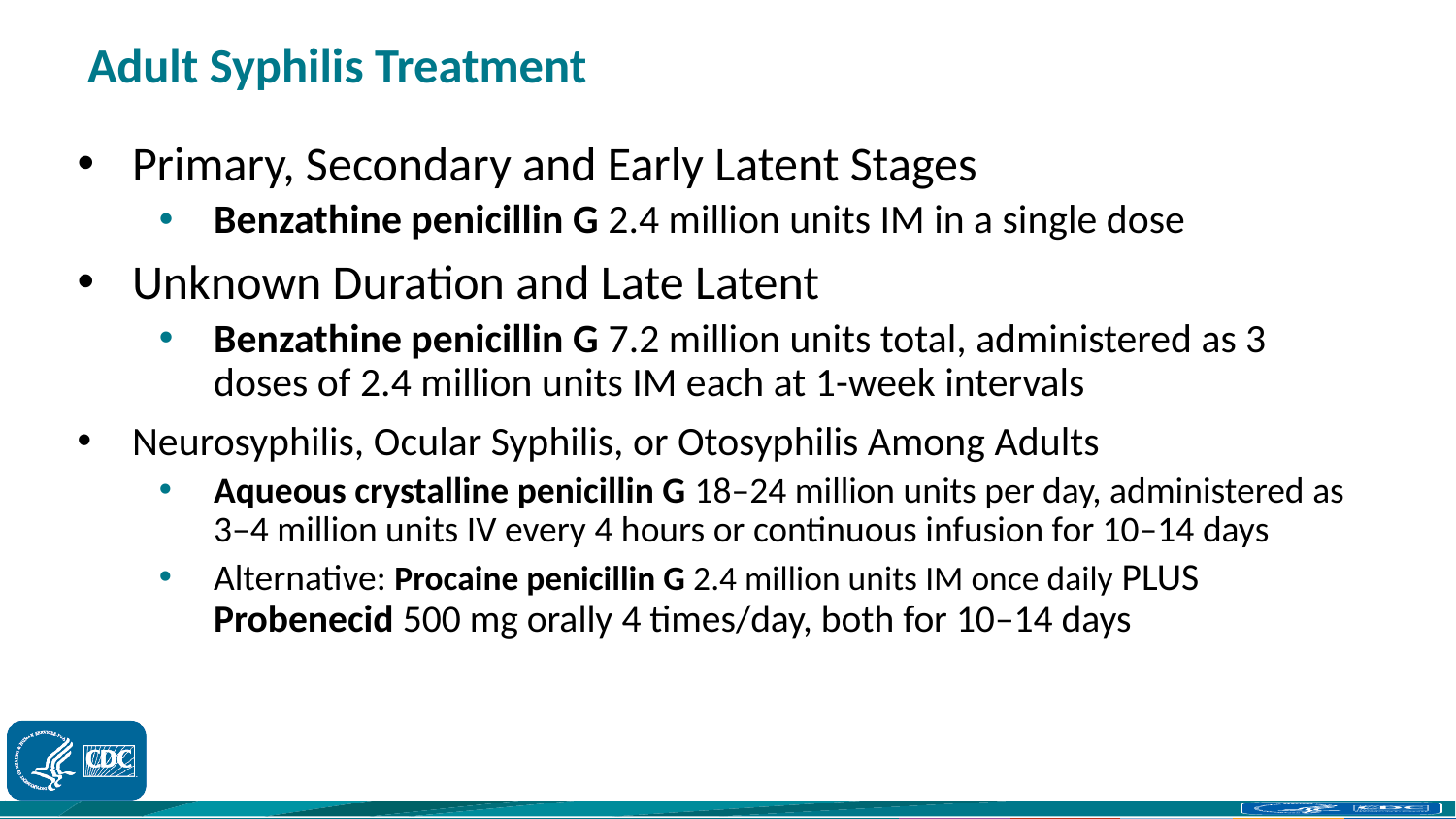

# Adult Syphilis Treatment
Primary, Secondary and Early Latent Stages
Benzathine penicillin G 2.4 million units IM in a single dose
Unknown Duration and Late Latent
Benzathine penicillin G 7.2 million units total, administered as 3 doses of 2.4 million units IM each at 1-week intervals
Neurosyphilis, Ocular Syphilis, or Otosyphilis Among Adults
Aqueous crystalline penicillin G 18–24 million units per day, administered as 3–4 million units IV every 4 hours or continuous infusion for 10–14 days
Alternative: Procaine penicillin G 2.4 million units IM once daily PLUS Probenecid 500 mg orally 4 times/day, both for 10–14 days